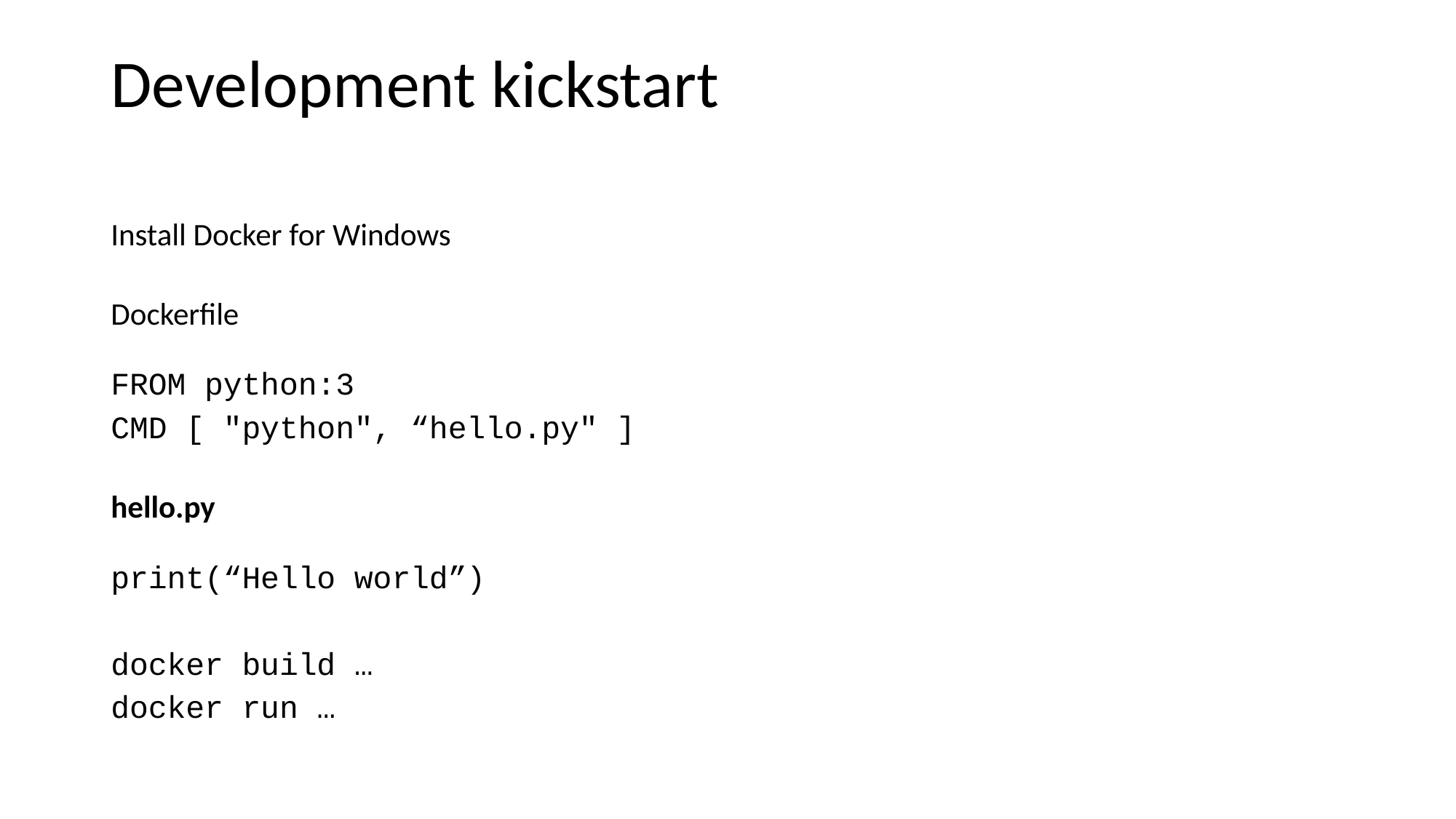

# Development kickstart
Install Docker for Windows

Dockerfile
FROM python:3
CMD [ "python", “hello.py" ]

hello.py
print(“Hello world”)

docker build …
docker run …